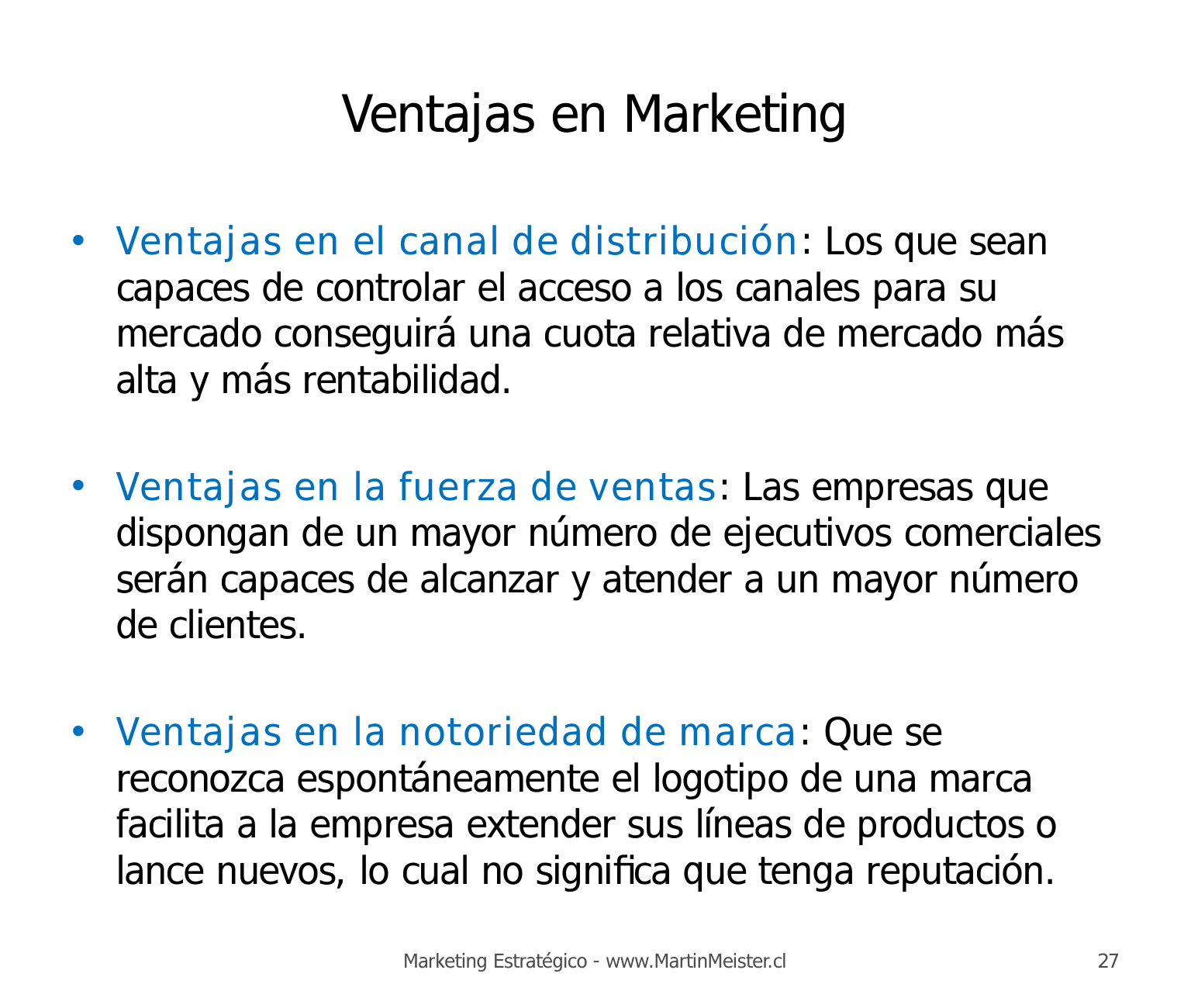

# Ventajas en Marketing
Ventajas en el canal de distribución: Los que sean capaces de controlar el acceso a los canales para su mercado conseguirá una cuota relativa de mercado más alta y más rentabilidad.

Ventajas en la fuerza de ventas: Las empresas que dispongan de un mayor número de ejecutivos comerciales serán capaces de alcanzar y atender a un mayor número de clientes.

Ventajas en la notoriedad de marca: Que se reconozca espontáneamente el logotipo de una marca facilita a la empresa extender sus líneas de productos o lance nuevos, lo cual no significa que tenga reputación.

Marketing Estratégico - www.MartinMeister.cl
27